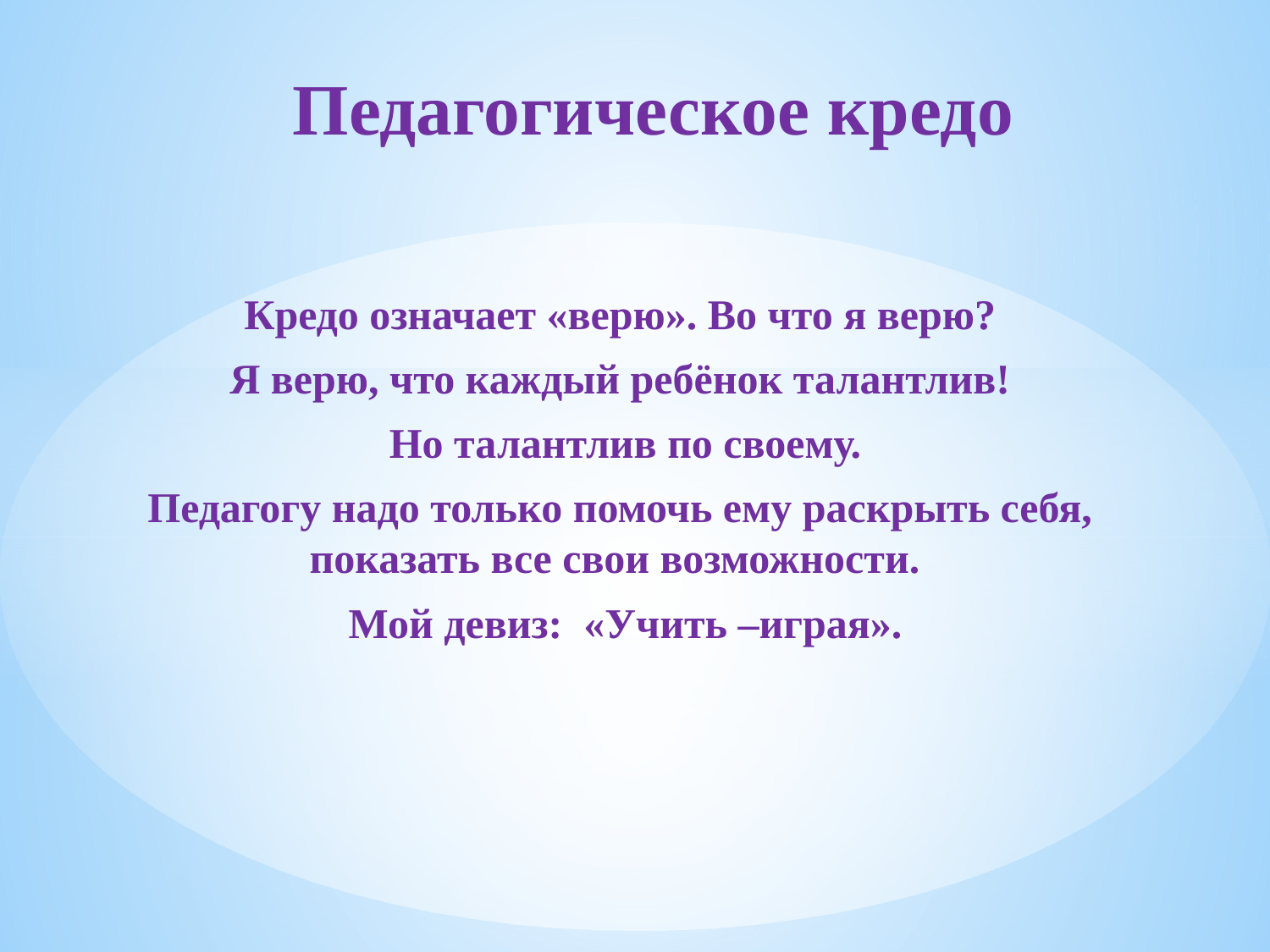

# Педагогическое кредо

Кредо означает «верю». Во что я верю?
Я верю, что каждый ребёнок талантлив!
 Но талантлив по своему.
Педагогу надо только помочь ему раскрыть себя, показать все свои возможности.
 Мой девиз:  «Учить –играя».